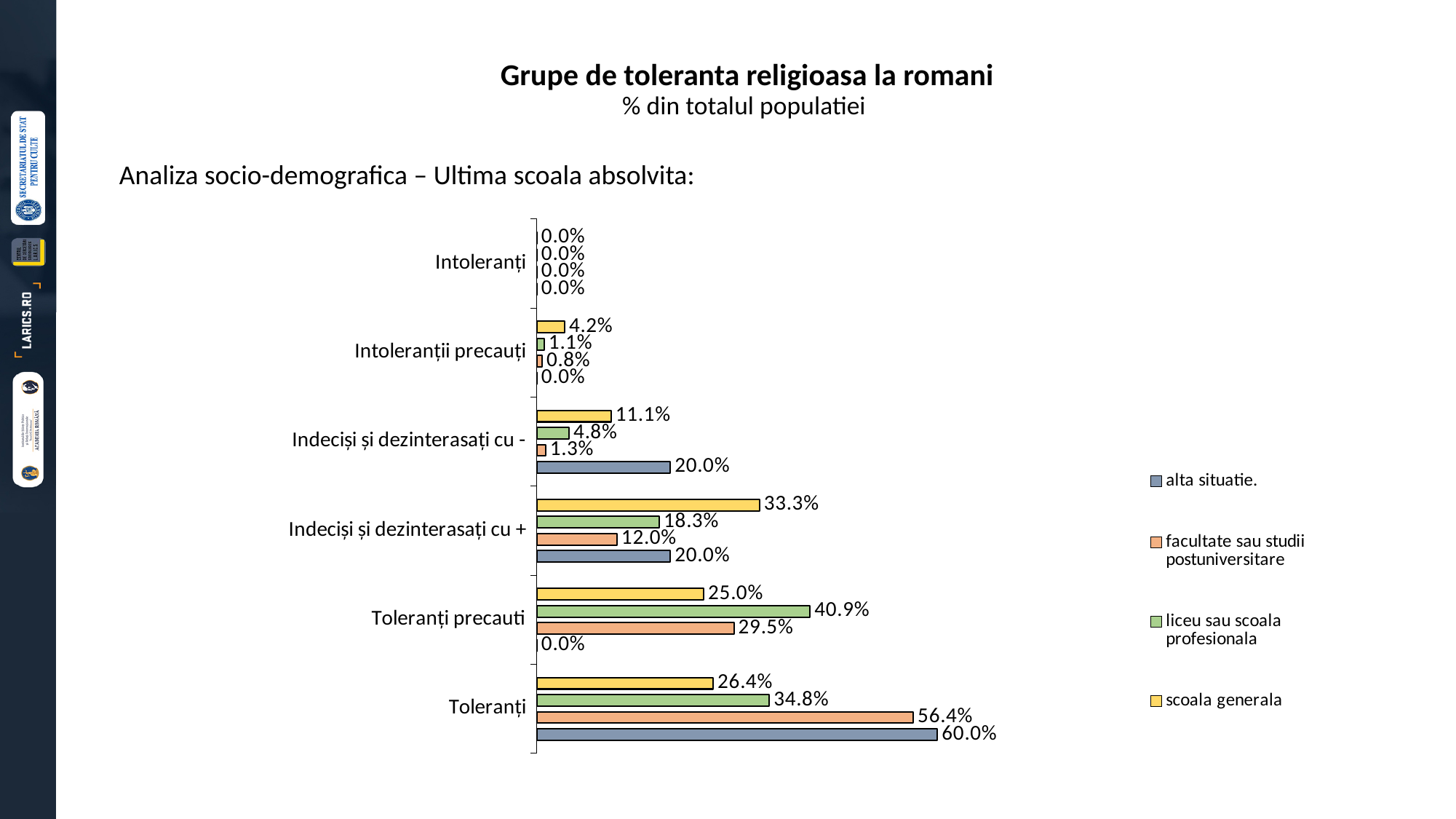

Grupe de toleranta religioasa la romani
% din totalul populatiei
Analiza socio-demografica – Ultima scoala absolvita:

### Chart

| Category | scoala generala | liceu sau scoala profesionala | facultate sau studii postuniversitare | alta situatie. |
|---|---|---|---|---|
| Intoleranți | 0.0 | 0.0 | 0.0 | 0.0 |
| Intoleranții precauți | 0.04166666666666666 | 0.011111111111111112 | 0.007832898172323759 | 0.0 |
| Indeciși și dezinterasați cu - | 0.1111111111111111 | 0.04814814814814815 | 0.013054830287206266 | 0.2 |
| Indeciși și dezinterasați cu + | 0.33333333333333326 | 0.18333333333333332 | 0.12010443864229765 | 0.2 |
| Toleranți precauti | 0.25 | 0.4092592592592592 | 0.2950391644908616 | 0.0 |
| Toleranți | 0.2638888888888889 | 0.34814814814814815 | 0.5639686684073107 | 0.6 |